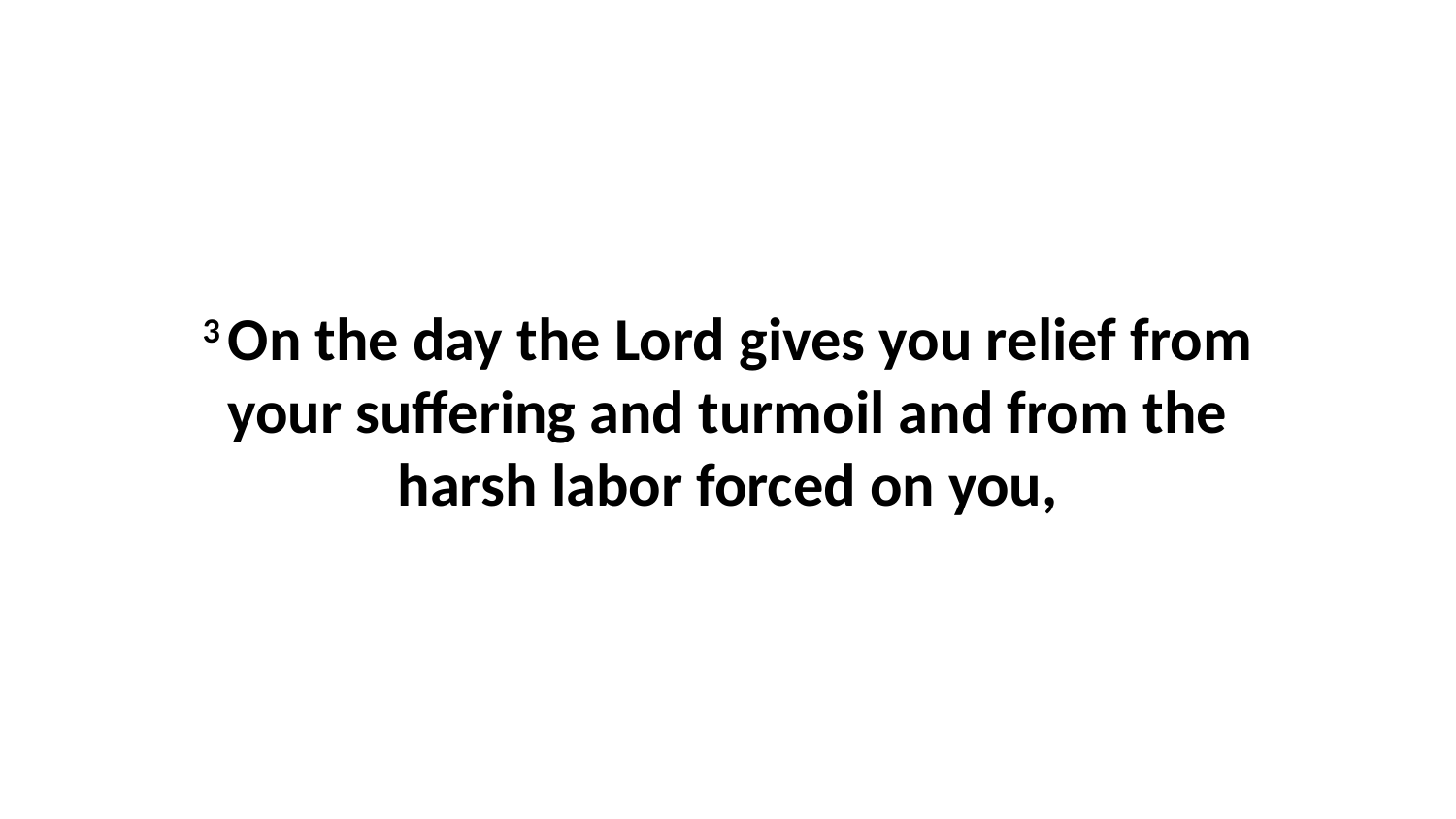

3 On the day the Lord gives you relief from your suffering and turmoil and from the harsh labor forced on you,